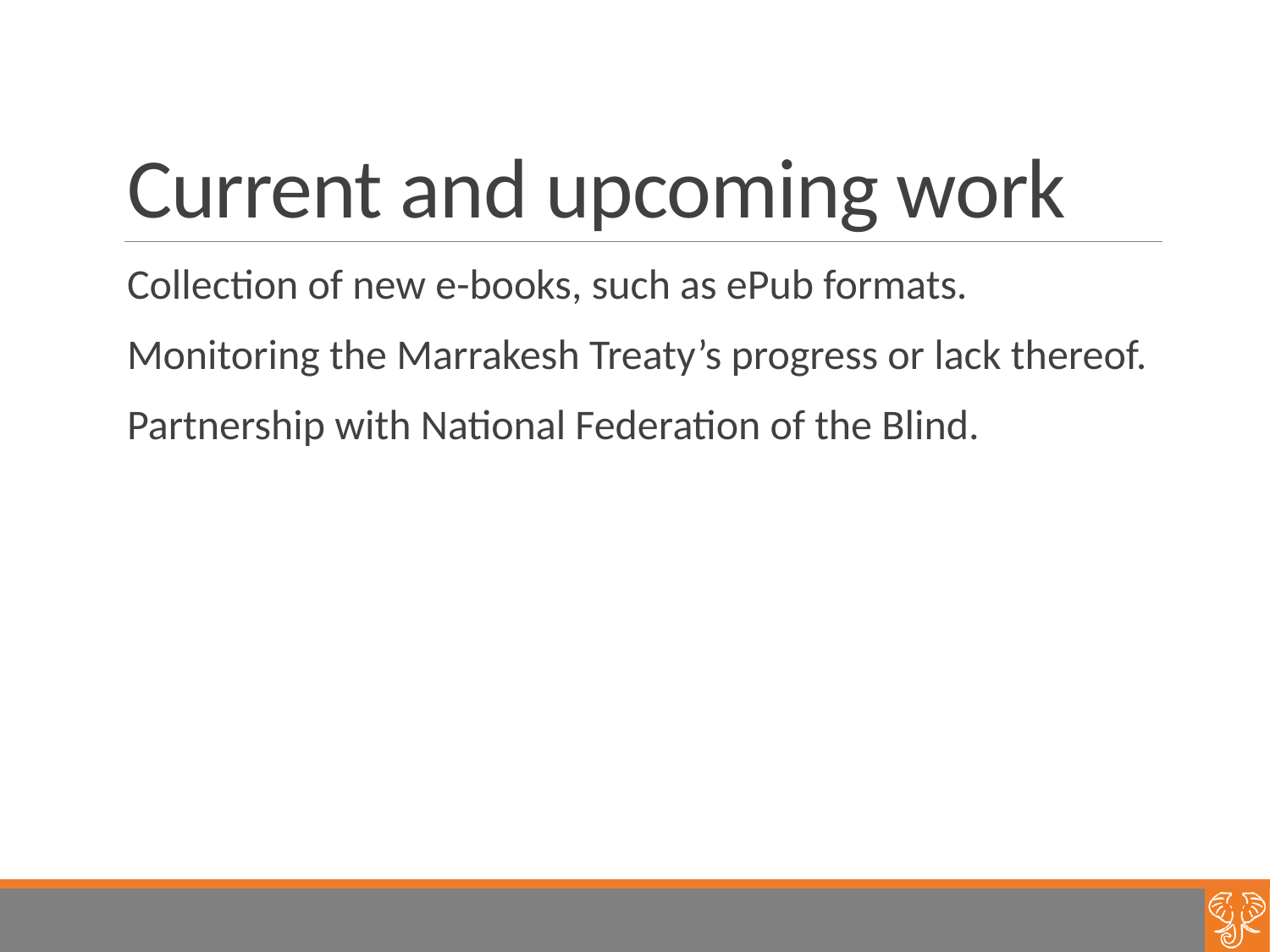

# Current and upcoming work
Collection of new e-books, such as ePub formats.
Monitoring the Marrakesh Treaty’s progress or lack thereof.
Partnership with National Federation of the Blind.